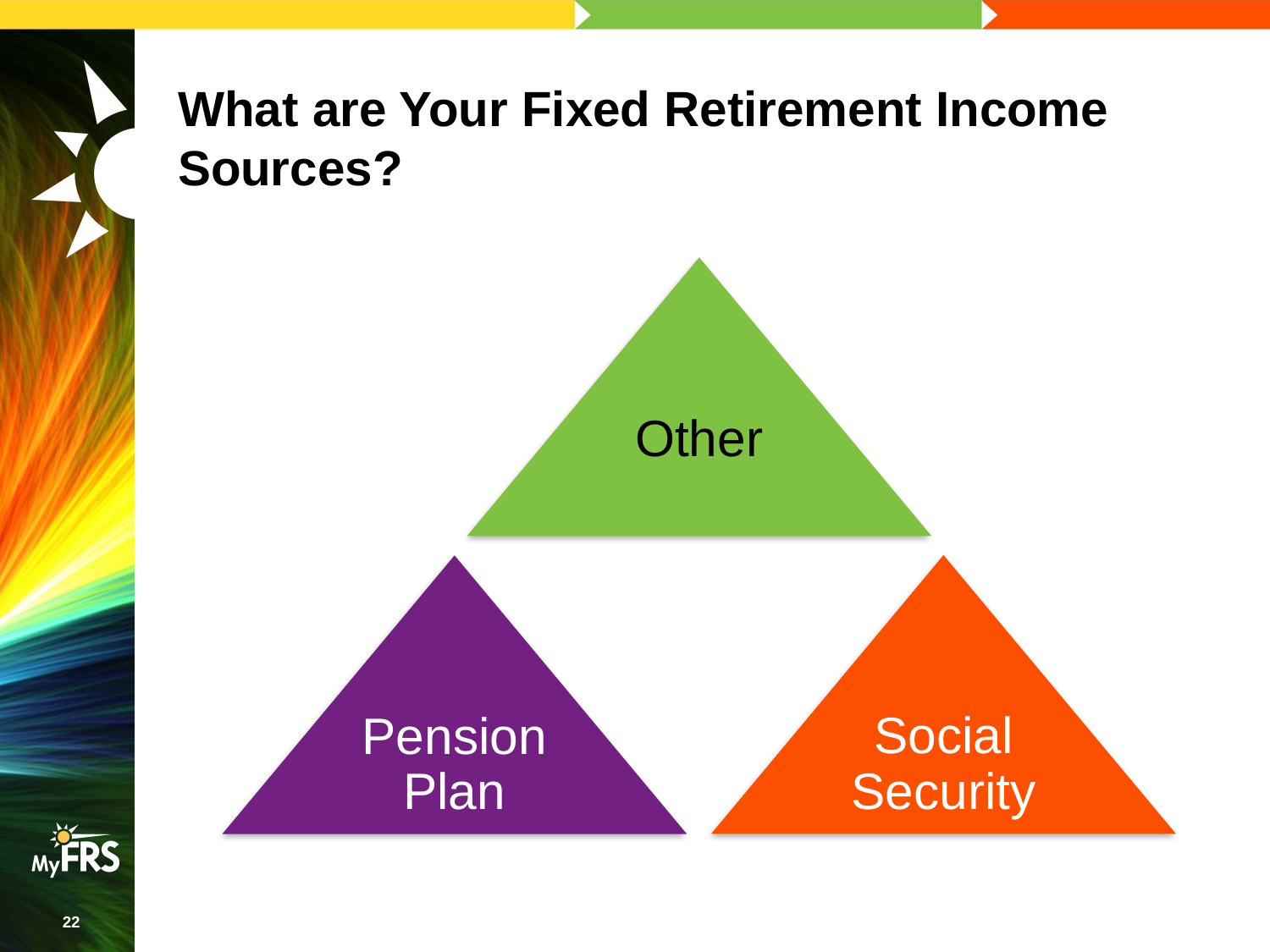

# What are Your Fixed Retirement Income Sources?
Other
Social Security
Pension Plan
22